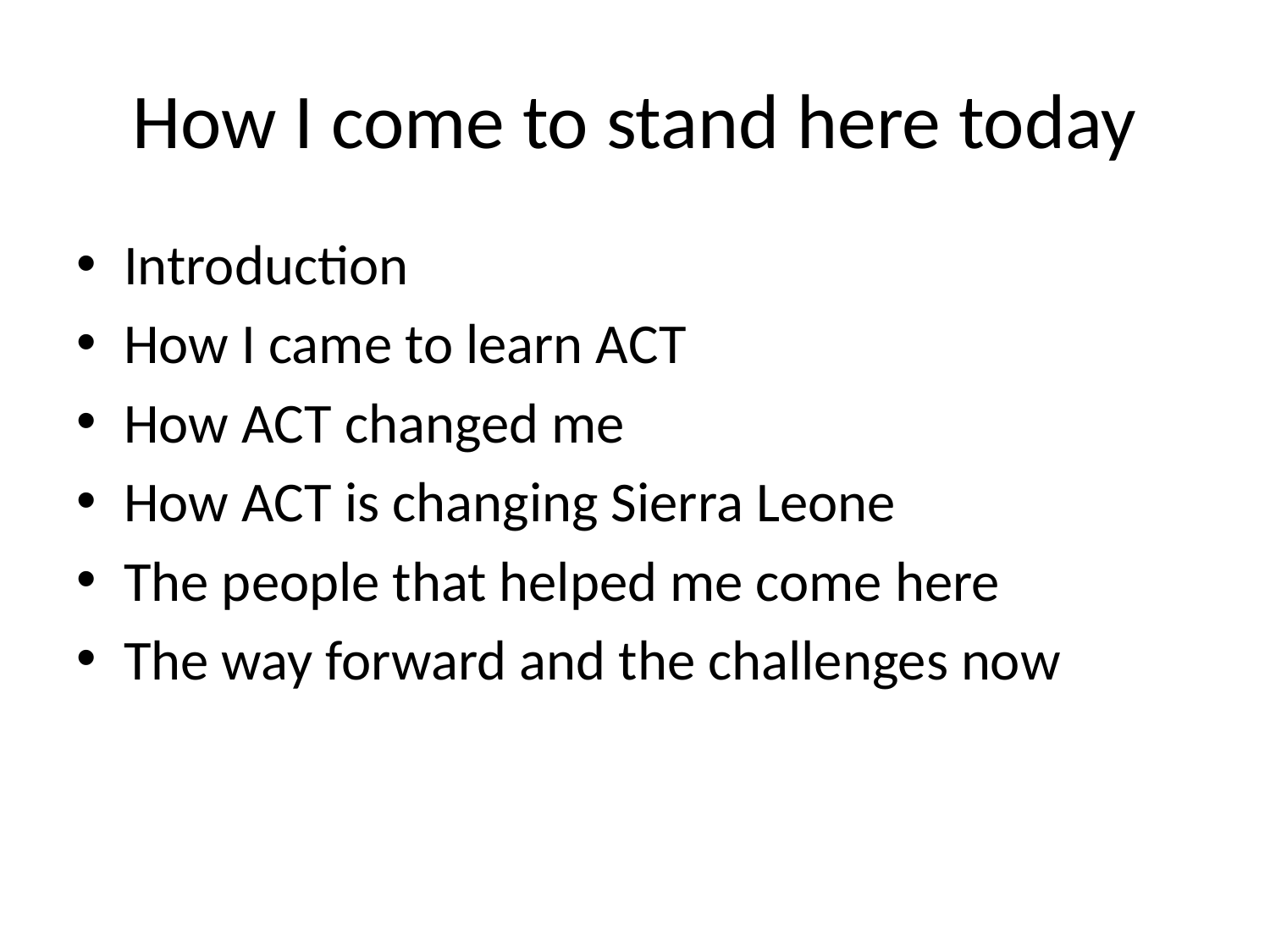

# How I come to stand here today
Introduction
How I came to learn ACT
How ACT changed me
How ACT is changing Sierra Leone
The people that helped me come here
The way forward and the challenges now